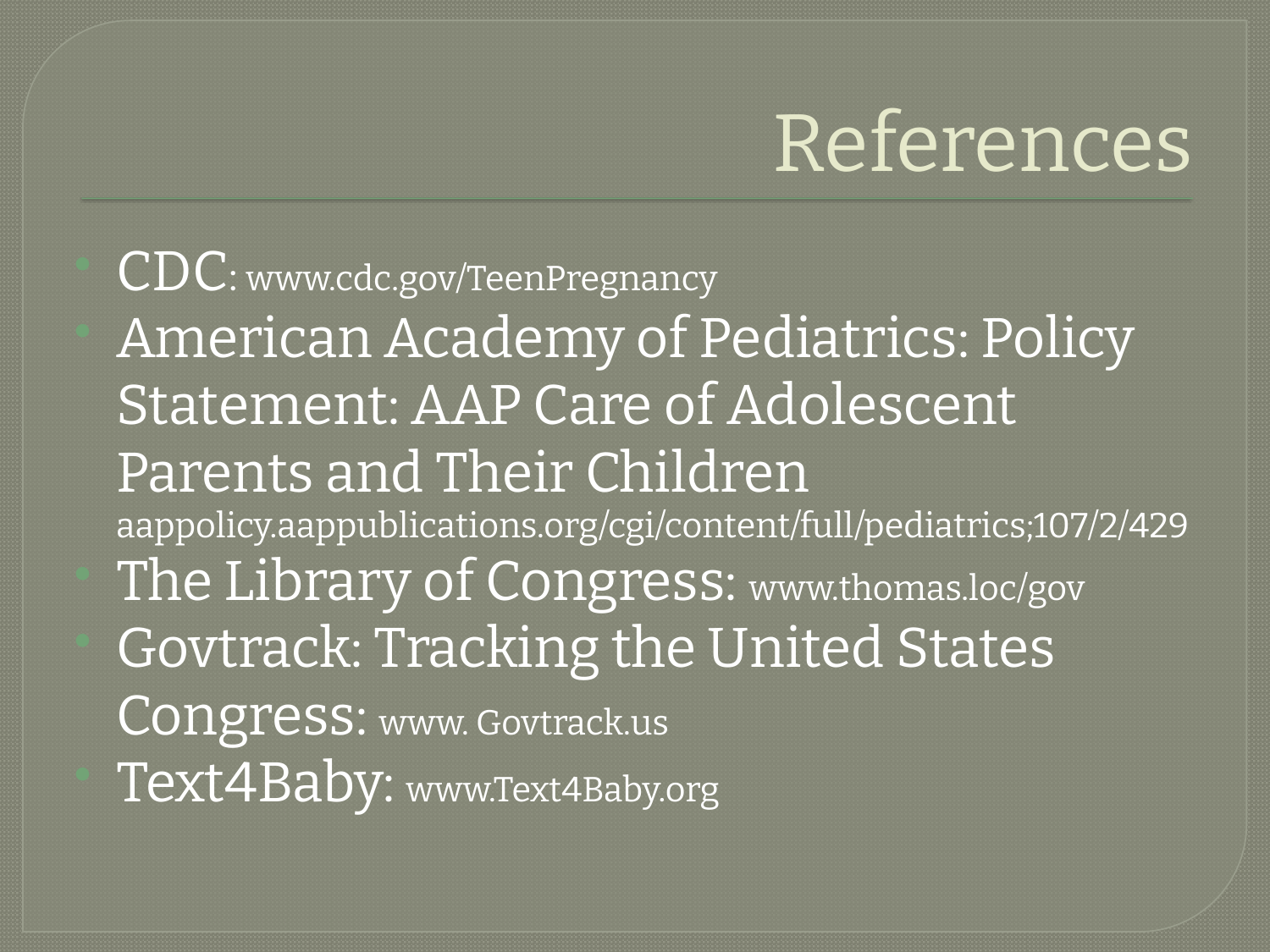

# References
CDC: www.cdc.gov/TeenPregnancy
American Academy of Pediatrics: Policy Statement: AAP Care of Adolescent Parents and Their Children aappolicy.aappublications.org/cgi/content/full/pediatrics;107/2/429
The Library of Congress: www.thomas.loc/gov
Govtrack: Tracking the United States Congress: www. Govtrack.us
Text4Baby: www.Text4Baby.org